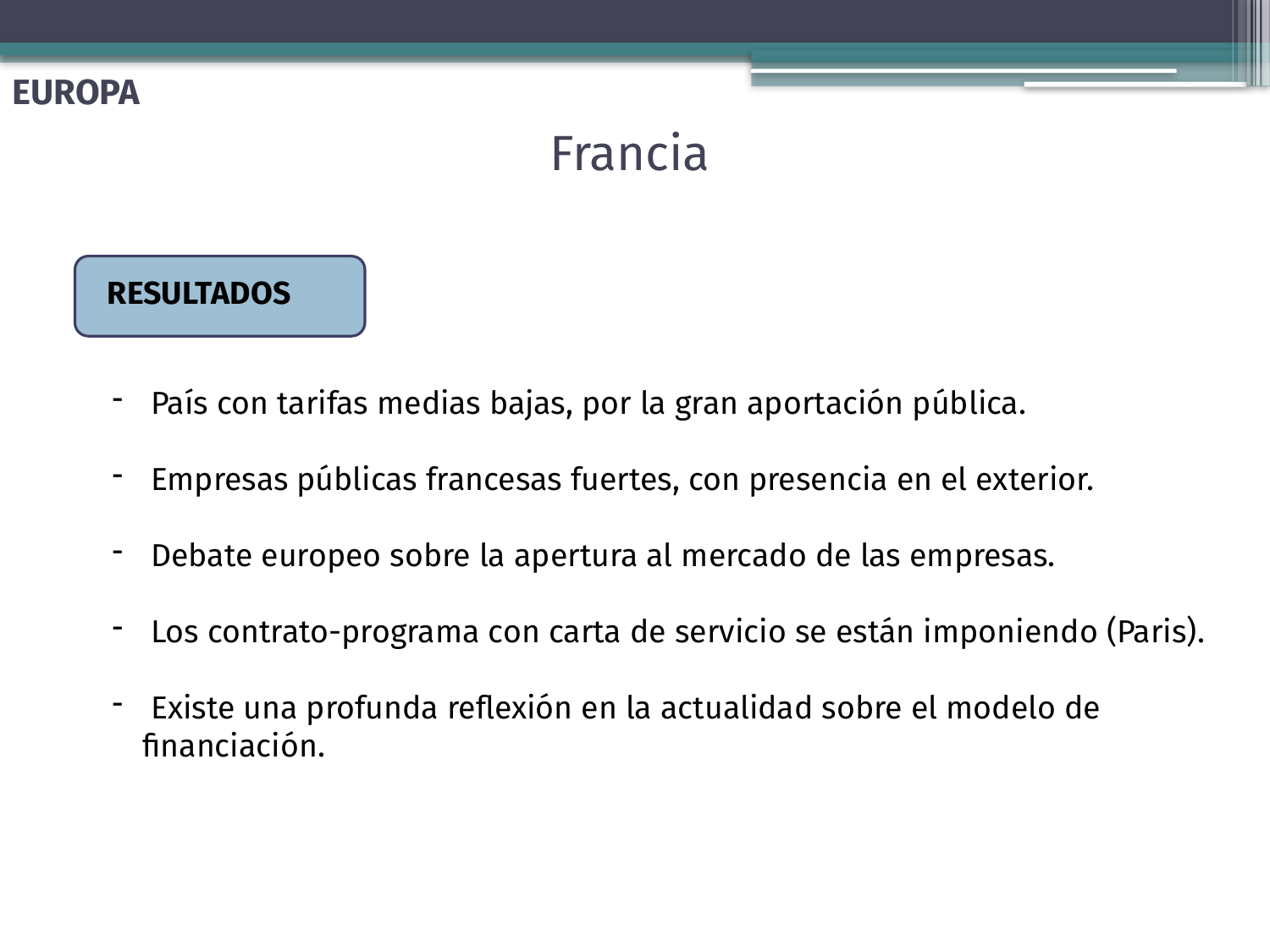

EUROPA
# Francia

RESULTADOS
 País con tarifas medias bajas, por la gran aportación pública.

 Empresas públicas francesas fuertes, con presencia en el exterior.

 Debate europeo sobre la apertura al mercado de las empresas.

 Los contrato-programa con carta de servicio se están imponiendo (Paris).

 Existe una profunda reflexión en la actualidad sobre el modelo de financiación.